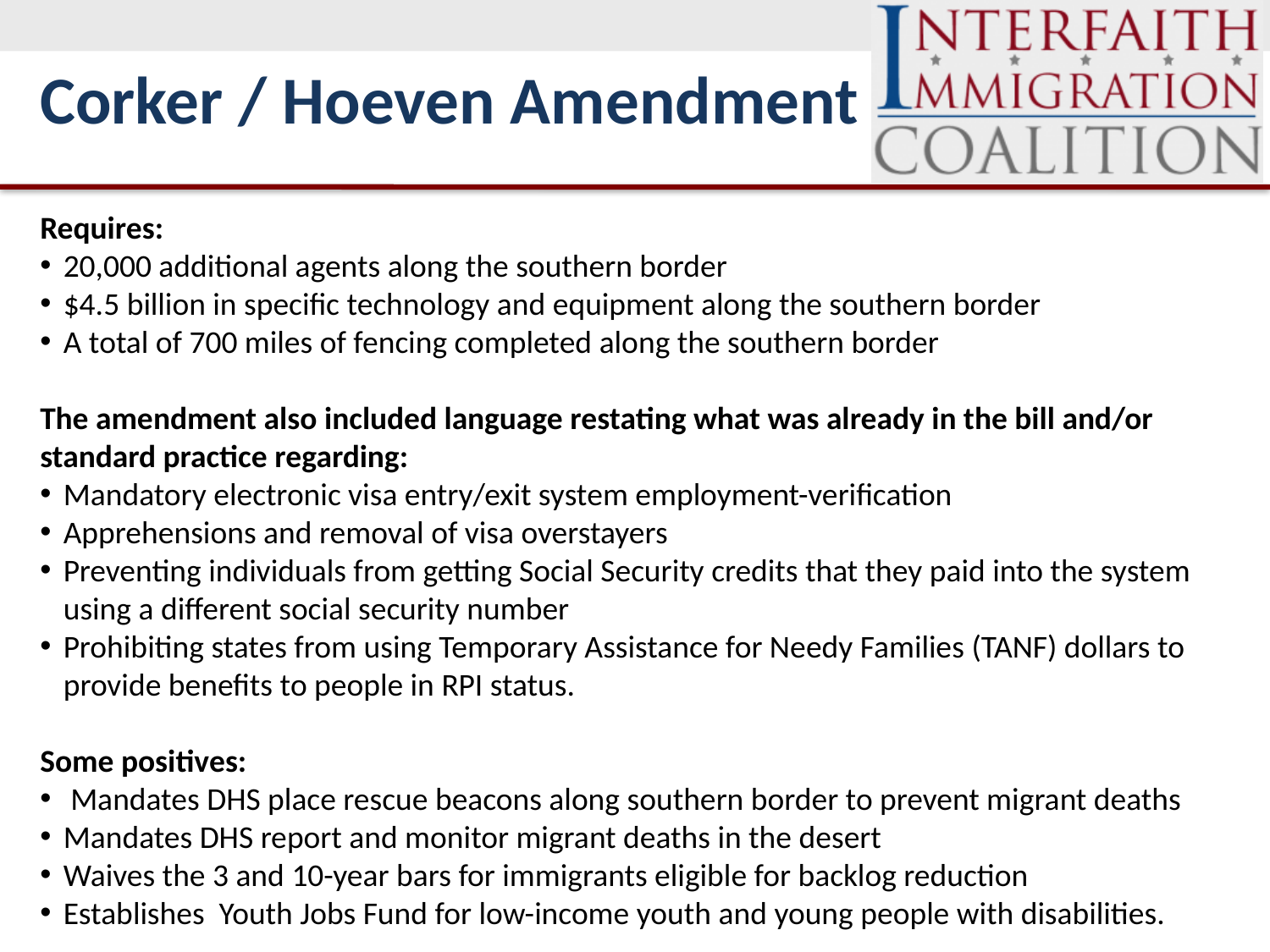

Corker / Hoeven Amendment
Requires:
20,000 additional agents along the southern border
$4.5 billion in specific technology and equipment along the southern border
A total of 700 miles of fencing completed along the southern border

The amendment also included language restating what was already in the bill and/or standard practice regarding:
Mandatory electronic visa entry/exit system employment-verification
Apprehensions and removal of visa overstayers
Preventing individuals from getting Social Security credits that they paid into the system using a different social security number
Prohibiting states from using Temporary Assistance for Needy Families (TANF) dollars to provide benefits to people in RPI status.

Some positives:
 Mandates DHS place rescue beacons along southern border to prevent migrant deaths
Mandates DHS report and monitor migrant deaths in the desert
Waives the 3 and 10-year bars for immigrants eligible for backlog reduction
Establishes  Youth Jobs Fund for low-income youth and young people with disabilities.